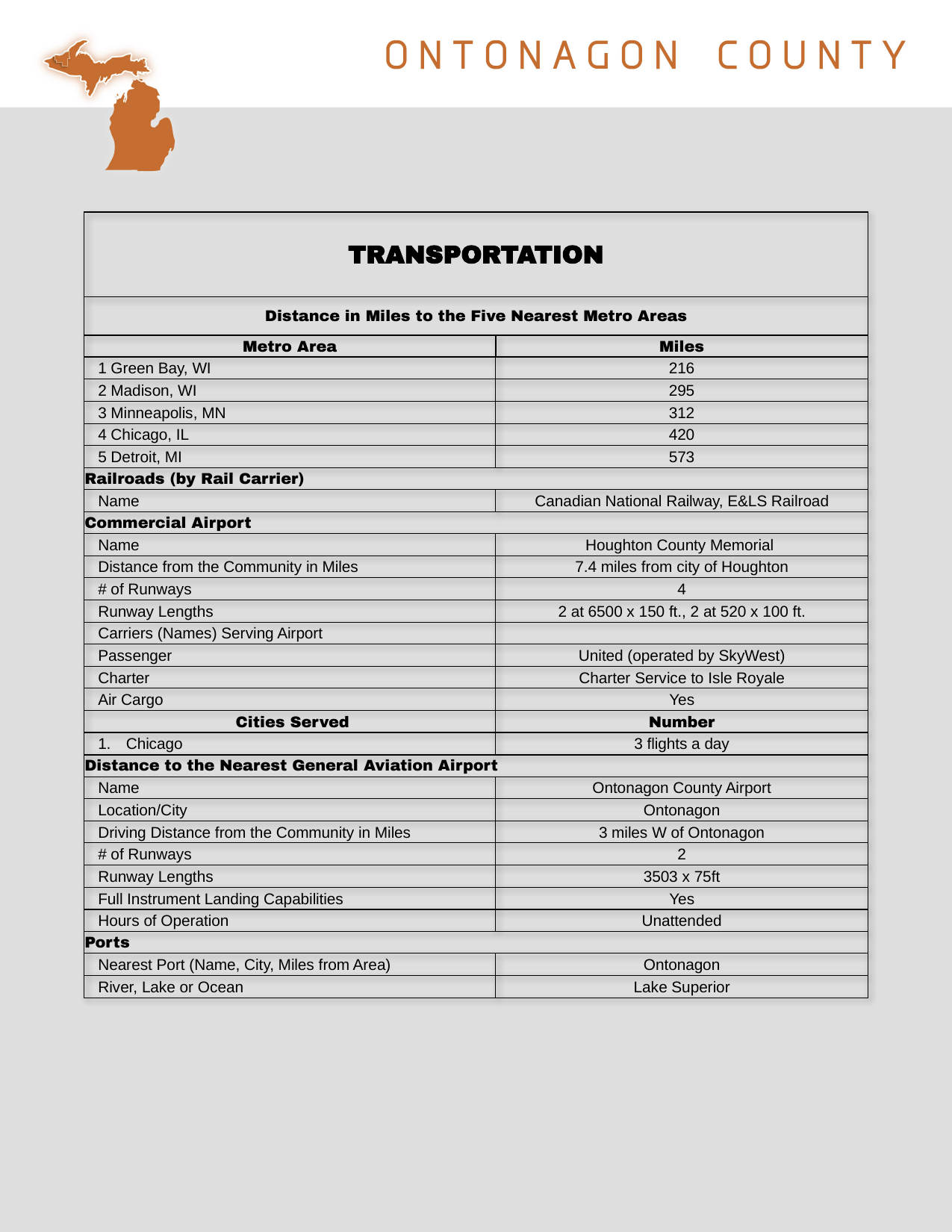

| TRANSPORTATION |  |
| --- | --- |
| Distance in Miles to the Five Nearest Metro Areas |  |
| Metro Area | Miles |
| 1 Green Bay, WI | 216 |
| 2 Madison, WI | 295 |
| 3 Minneapolis, MN | 312 |
| 4 Chicago, IL | 420 |
| 5 Detroit, MI | 573 |
| Railroads (by Rail Carrier) |  |
| Name | Canadian National Railway, E&LS Railroad |
| Commercial Airport |  |
| Name | Houghton County Memorial |
| Distance from the Community in Miles | 7.4 miles from city of Houghton |
| # of Runways | 4 |
| Runway Lengths | 2 at 6500 x 150 ft., 2 at 520 x 100 ft. |
| Carriers (Names) Serving Airport |  |
| Passenger | United (operated by SkyWest) |
| Charter | Charter Service to Isle Royale |
| Air Cargo | Yes |
| Cities Served | Number |
| Chicago | 3 flights a day |
| Distance to the Nearest General Aviation Airport |  |
| Name | Ontonagon County Airport |
| Location/City | Ontonagon |
| Driving Distance from the Community in Miles | 3 miles W of Ontonagon |
| # of Runways | 2 |
| Runway Lengths | 3503 x 75ft |
| Full Instrument Landing Capabilities | Yes |
| Hours of Operation | Unattended |
| Ports |  |
| Nearest Port (Name, City, Miles from Area) | Ontonagon |
| River, Lake or Ocean | Lake Superior |